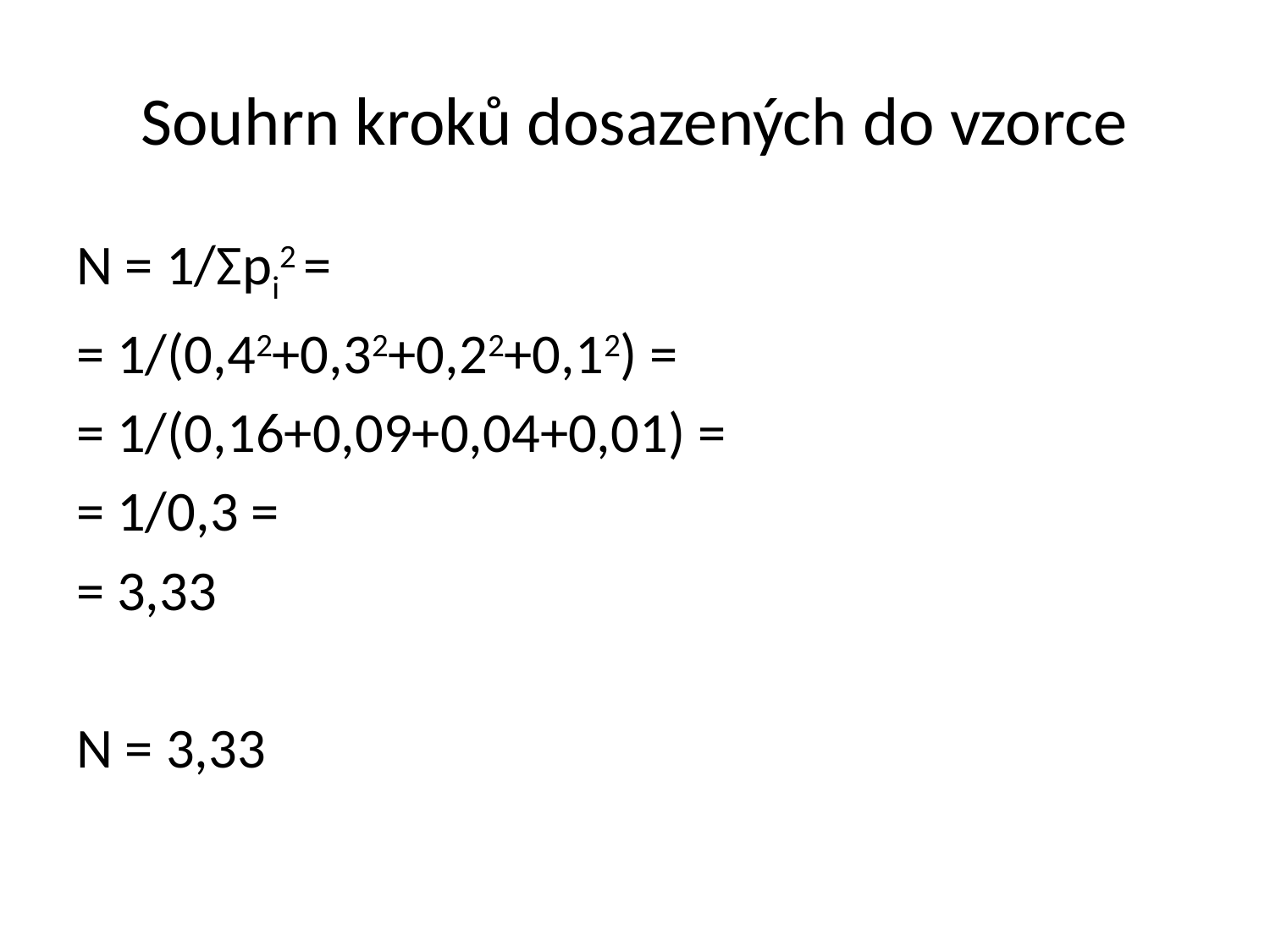

# Souhrn kroků dosazených do vzorce
N = 1/Σpi2 =
= 1/(0,42+0,32+0,22+0,12) =
= 1/(0,16+0,09+0,04+0,01) =
= 1/0,3 =
= 3,33

N = 3,33